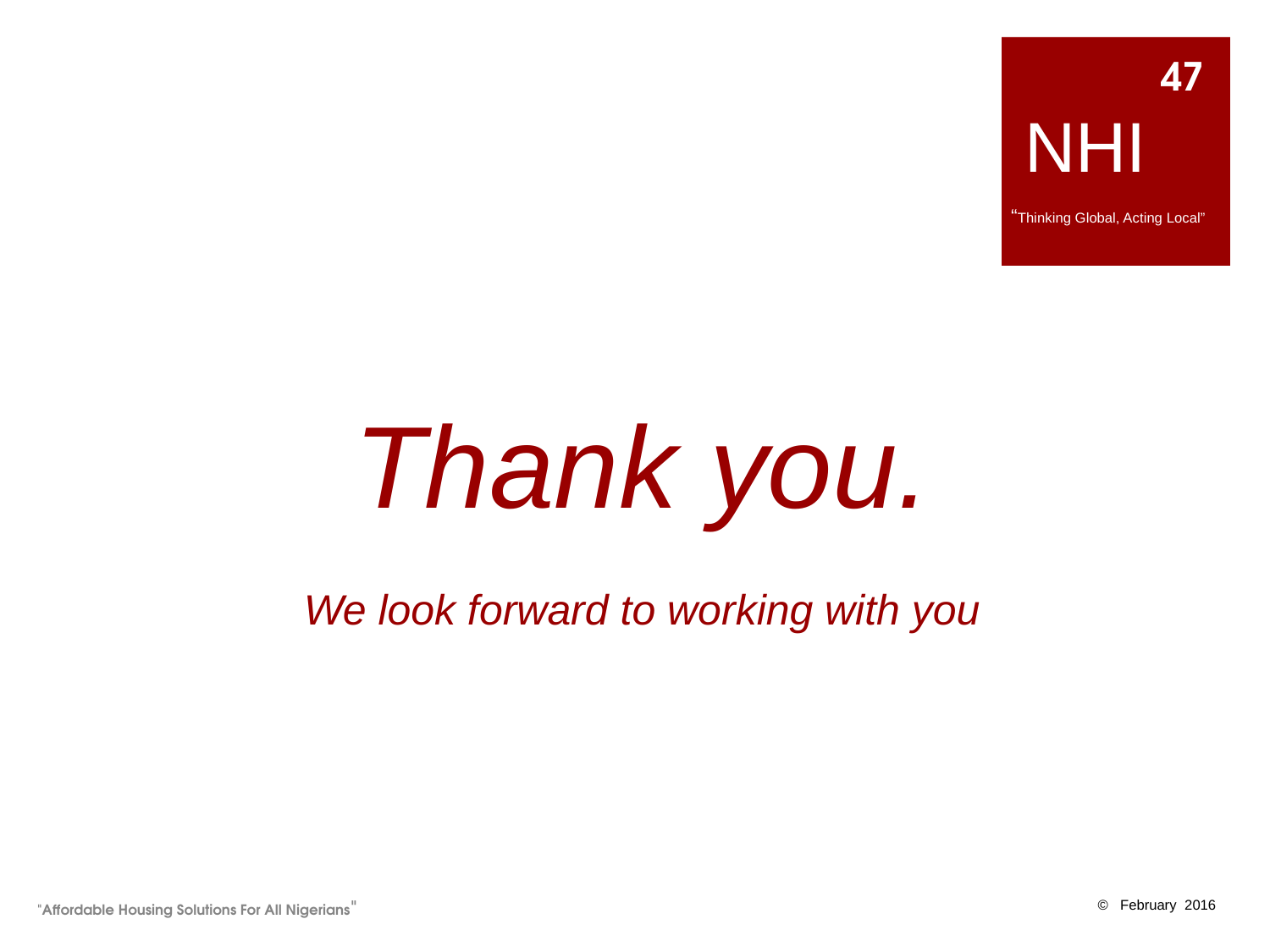

47
 NHI

 “Thinking Global, Acting Local”

Thank you.

We look forward to working with you
"Affordable Housing Solutions For All Nigerians"
©   February  2016